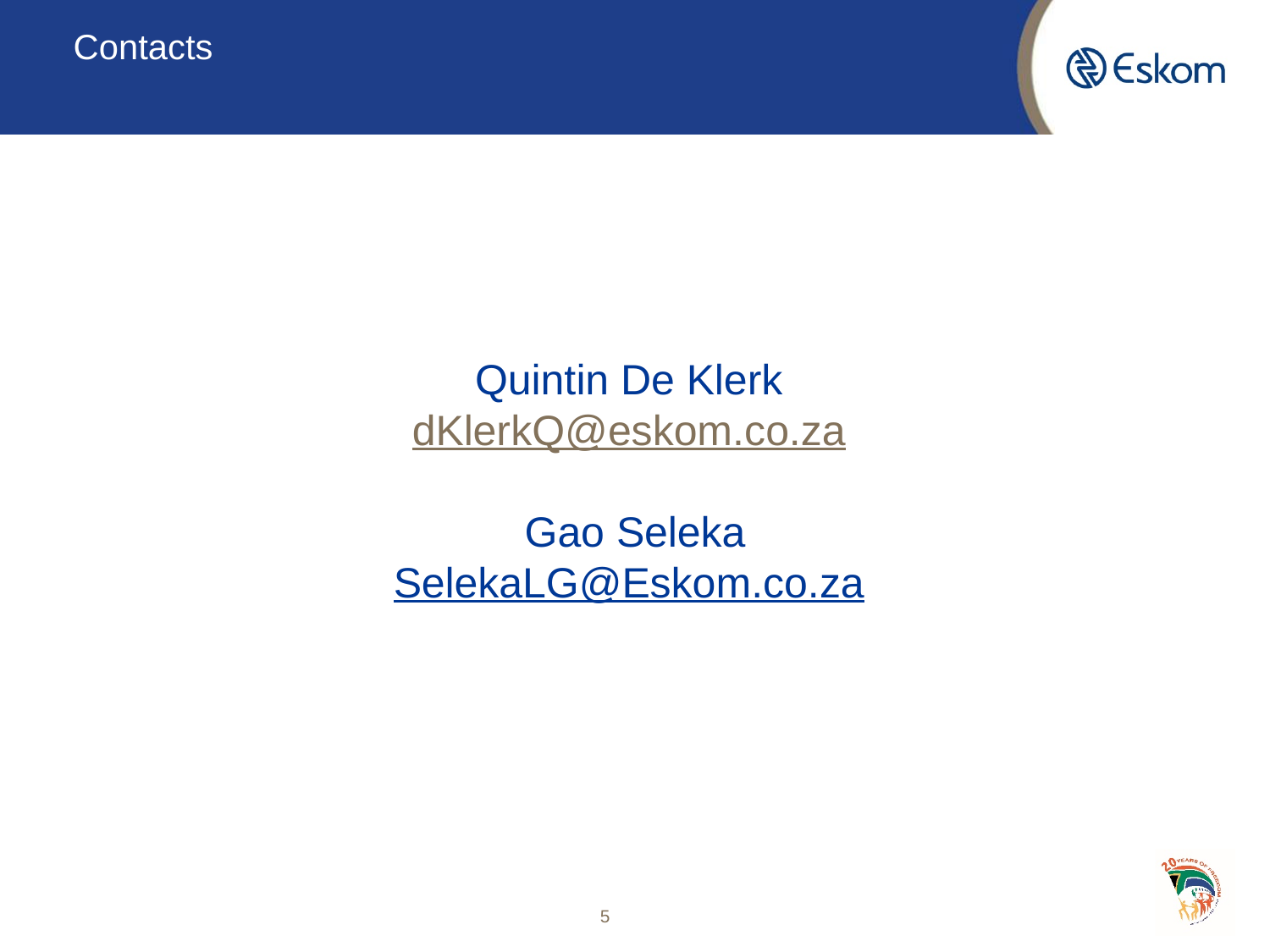

# Contacts
Quintin De Klerk dKlerkQ@eskom.co.za

Gao Seleka
SelekaLG@Eskom.co.za

5